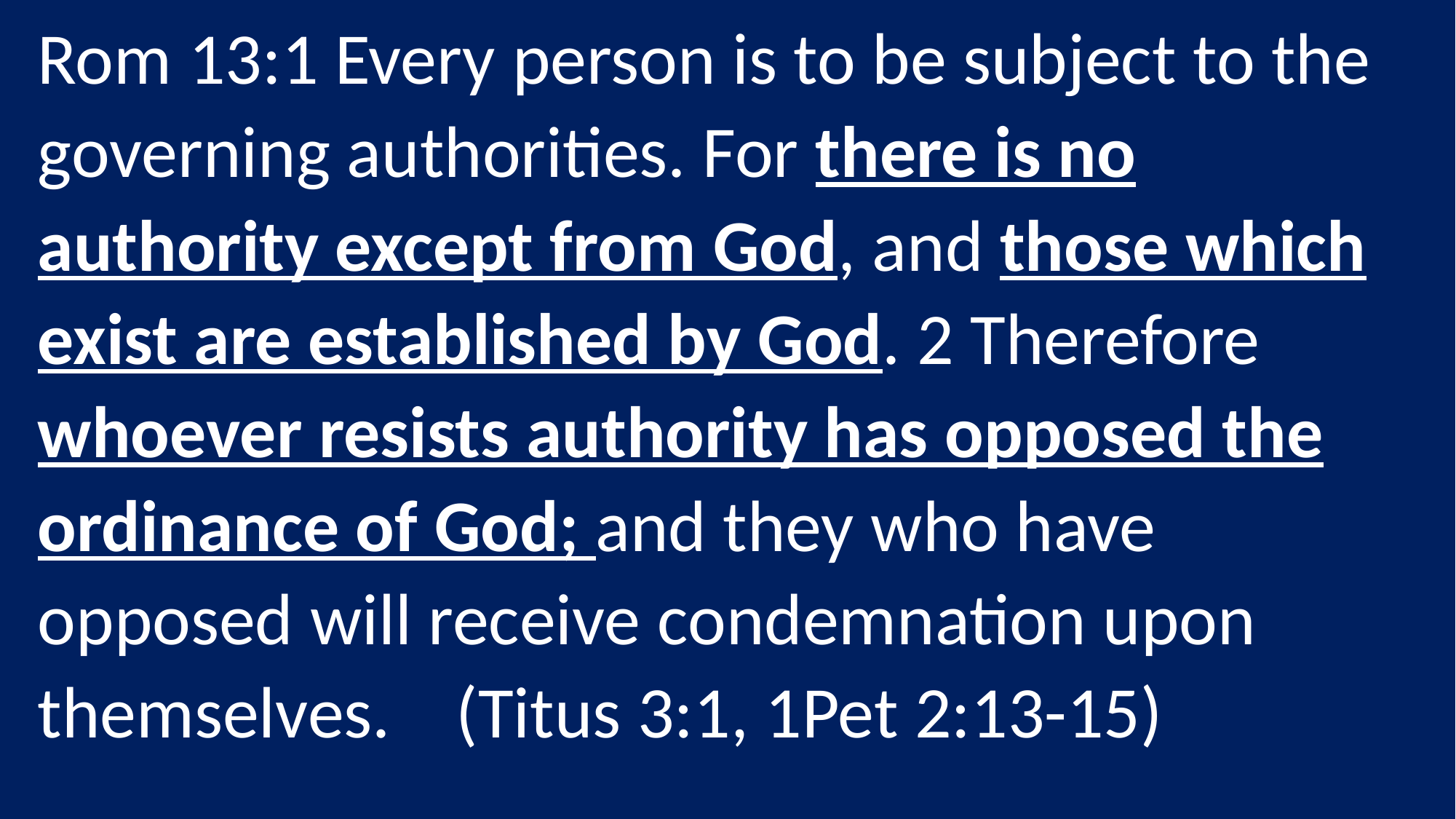

Rom 13:1 Every person is to be subject to the governing authorities. For there is no authority except from God, and those which exist are established by God. 2 Therefore whoever resists authority has opposed the ordinance of God; and they who have opposed will receive condemnation upon themselves.    (Titus 3:1, 1Pet 2:13-15)